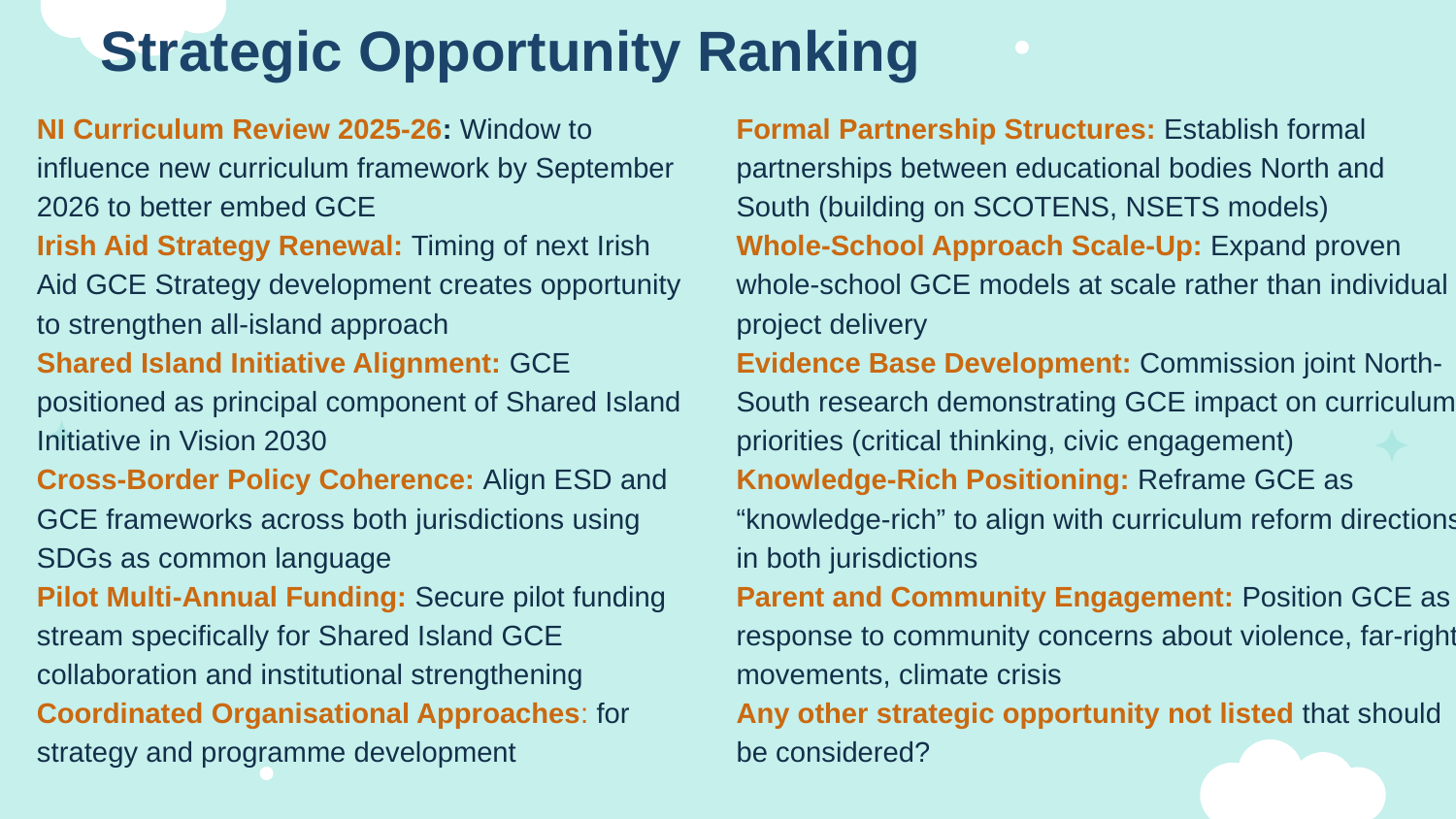

# Strategic Opportunity Ranking
NI Curriculum Review 2025-26: Window to influence new curriculum framework by September 2026 to better embed GCE
Irish Aid Strategy Renewal: Timing of next Irish Aid GCE Strategy development creates opportunity to strengthen all-island approach
Shared Island Initiative Alignment: GCE positioned as principal component of Shared Island Initiative in Vision 2030
Cross-Border Policy Coherence: Align ESD and GCE frameworks across both jurisdictions using SDGs as common language
Pilot Multi-Annual Funding: Secure pilot funding stream specifically for Shared Island GCE collaboration and institutional strengthening
Coordinated Organisational Approaches: for strategy and programme development

Formal Partnership Structures: Establish formal partnerships between educational bodies North and South (building on SCOTENS, NSETS models)
Whole-School Approach Scale-Up: Expand proven whole-school GCE models at scale rather than individual project delivery
Evidence Base Development: Commission joint North-South research demonstrating GCE impact on curriculum priorities (critical thinking, civic engagement)
Knowledge-Rich Positioning: Reframe GCE as “knowledge-rich” to align with curriculum reform directions in both jurisdictions
Parent and Community Engagement: Position GCE as response to community concerns about violence, far-right movements, climate crisis
Any other strategic opportunity not listed that should be considered?